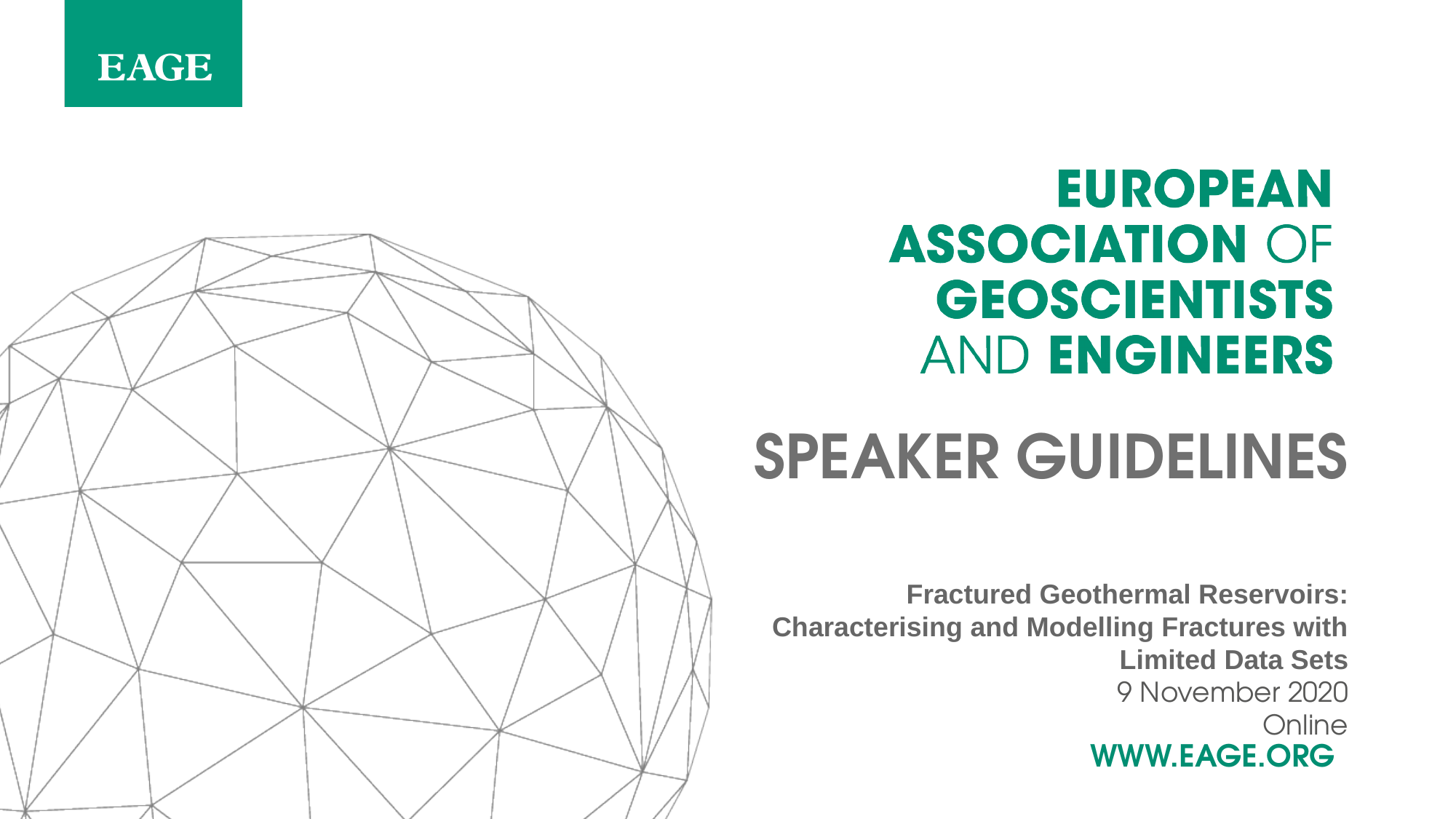

SPEAKER GUIDELINES

Fractured Geothermal Reservoirs: Characterising and Modelling Fractures with Limited Data Sets
9 November 2020
Online